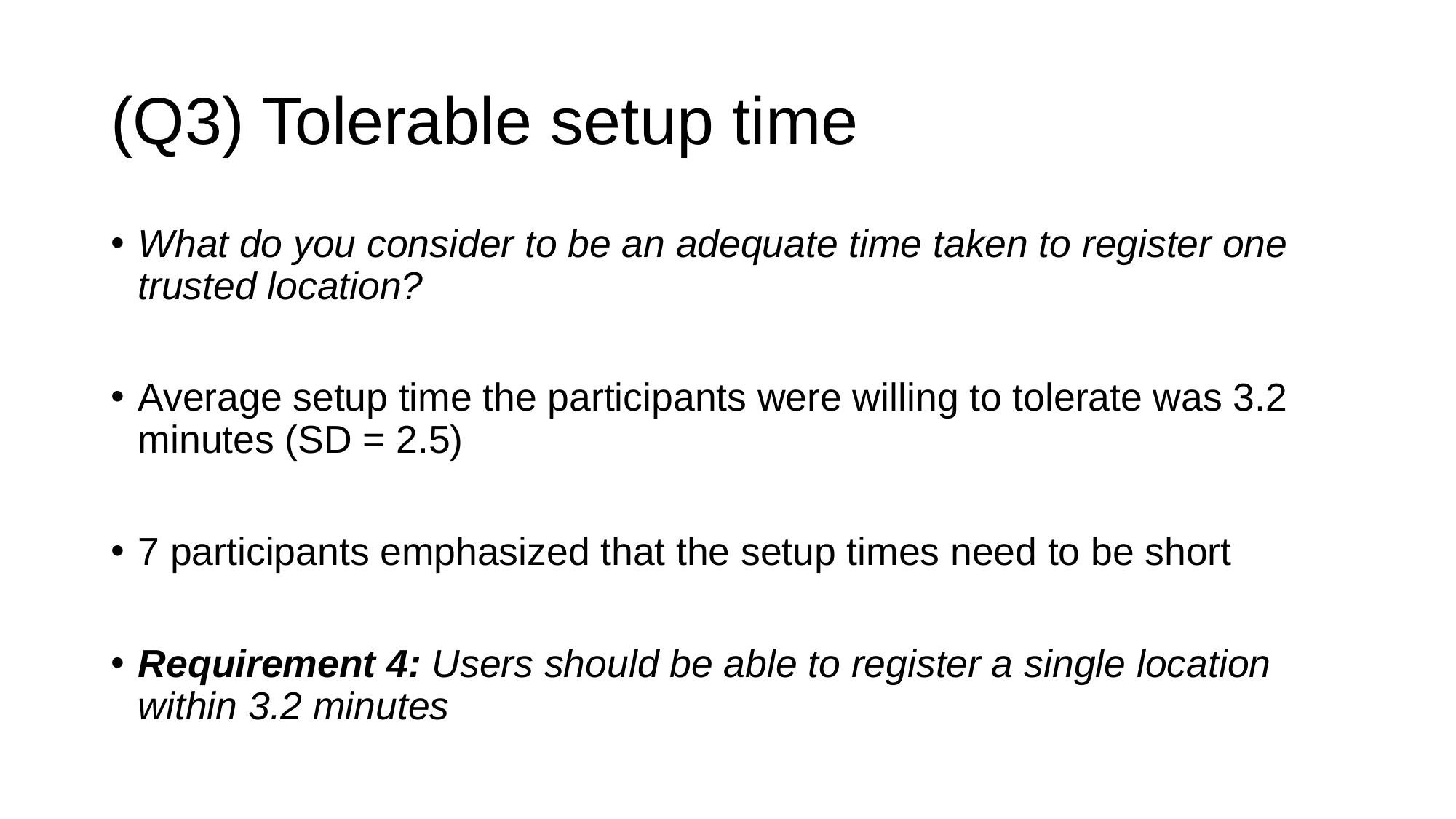

# (Q3) Tolerable setup time
What do you consider to be an adequate time taken to register one trusted location?

Average setup time the participants were willing to tolerate was 3.2 minutes (SD = 2.5)

7 participants emphasized that the setup times need to be short

Requirement 4: Users should be able to register a single location within 3.2 minutes